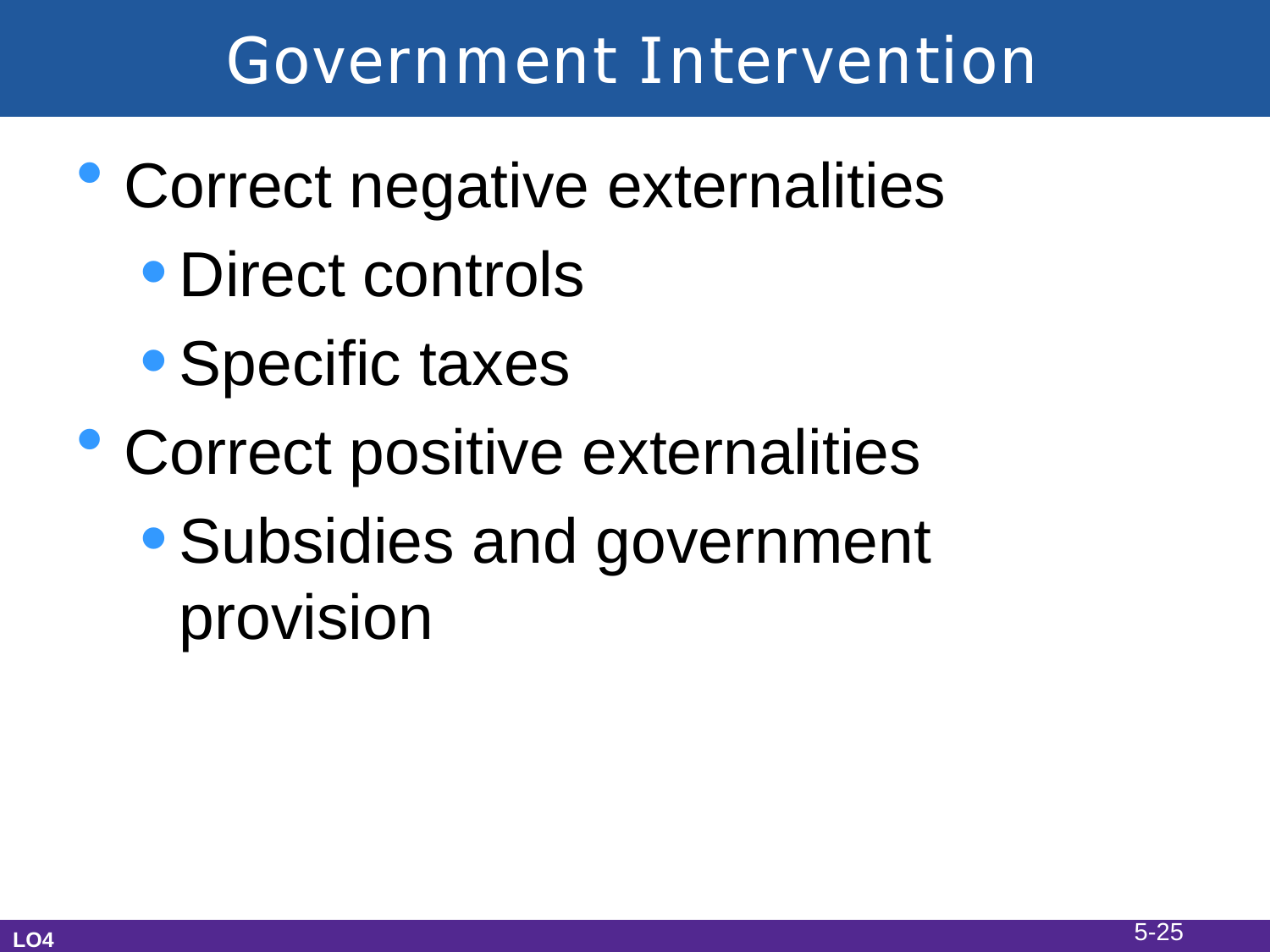

# Government Intervention
Correct negative externalities
Direct controls
Specific taxes
Correct positive externalities
Subsidies and government provision

5-25
LO4